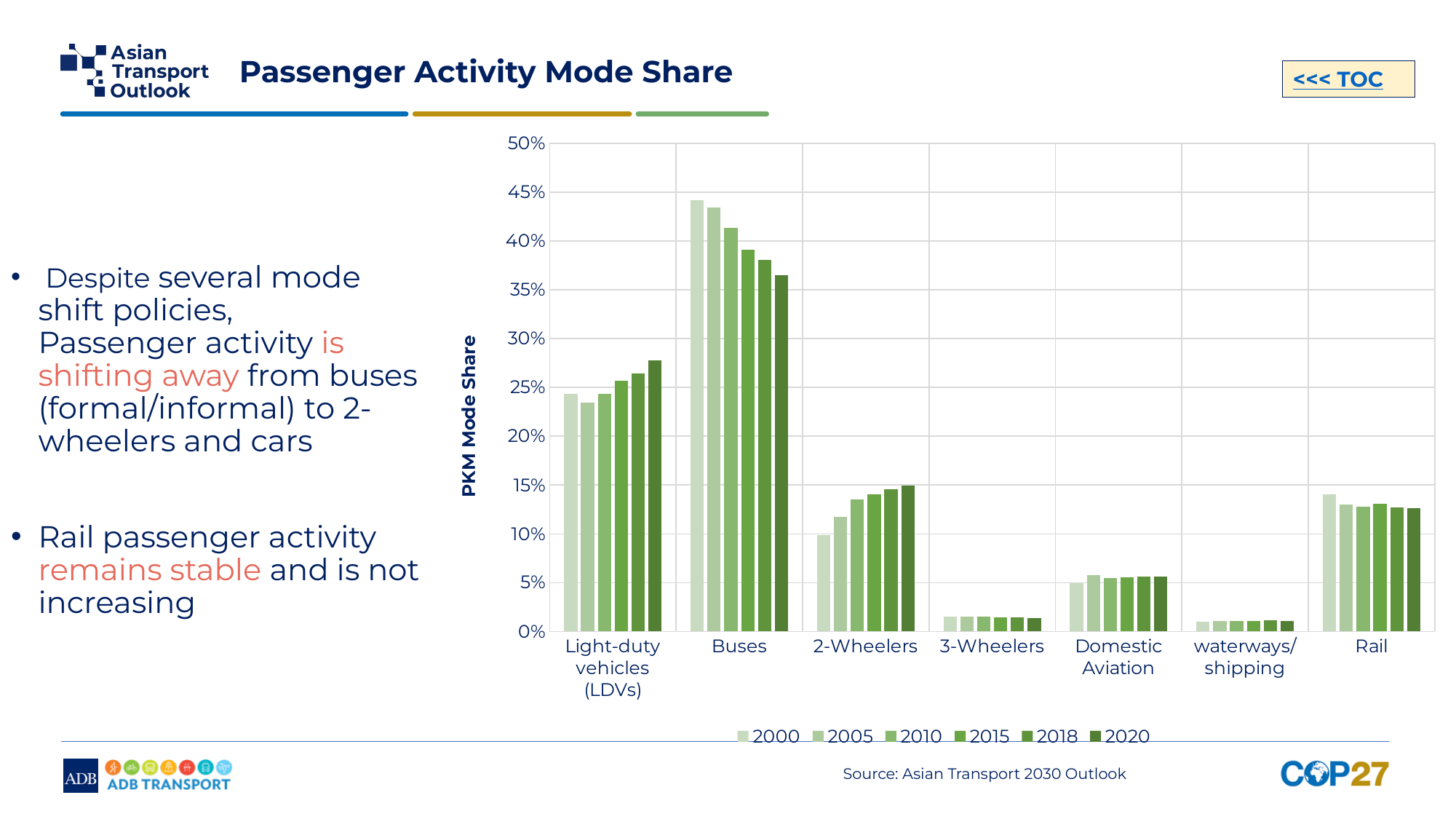

# Passenger Activity Mode Share
<<< TOC

### Chart

| Category | 2000 | 2005 | 2010 | 2015 | 2018 | 2020 |
|---|---|---|---|---|---|---|
| Light-duty vehicles (LDVs) | 0.24342876494522217 | 0.23462268638630984 | 0.24310177459588586 | 0.2567285432893884 | 0.2644075119890178 | 0.27810709146968093 |
| Buses | 0.4420663591352721 | 0.4342637138133242 | 0.41374965883101256 | 0.3911614214329035 | 0.3808675951424654 | 0.3650895009404754 |
| 2-Wheelers | 0.09878809891489117 | 0.11726991707258608 | 0.1352960367907295 | 0.14018273981267432 | 0.14571060408063444 | 0.14966329247701696 |
| 3-Wheelers | 0.015406412899235174 | 0.014911838515366482 | 0.015104795767340973 | 0.014804555043394445 | 0.014469833891243207 | 0.014132383142171042 |
| Domestic Aviation | 0.049604611389343536 | 0.057871969006314916 | 0.05450971161748777 | 0.0552918147672299 | 0.05589334147703824 | 0.05622052408018926 |
| waterways/shipping | 0.010007328625238624 | 0.01097917057346058 | 0.0107969964321436 | 0.010977605973178267 | 0.01155193625222293 | 0.010408157383565807 |
| Rail | 0.14069842409079727 | 0.13008070463263813 | 0.12744102596539994 | 0.13085331968123118 | 0.12709917716737806 | 0.12637905050690088 |
 Despite several mode shift policies, Passenger activity is shifting away from buses (formal/informal) to 2-wheelers and cars

Rail passenger activity remains stable and is not increasing
Source: Asian Transport 2030 Outlook